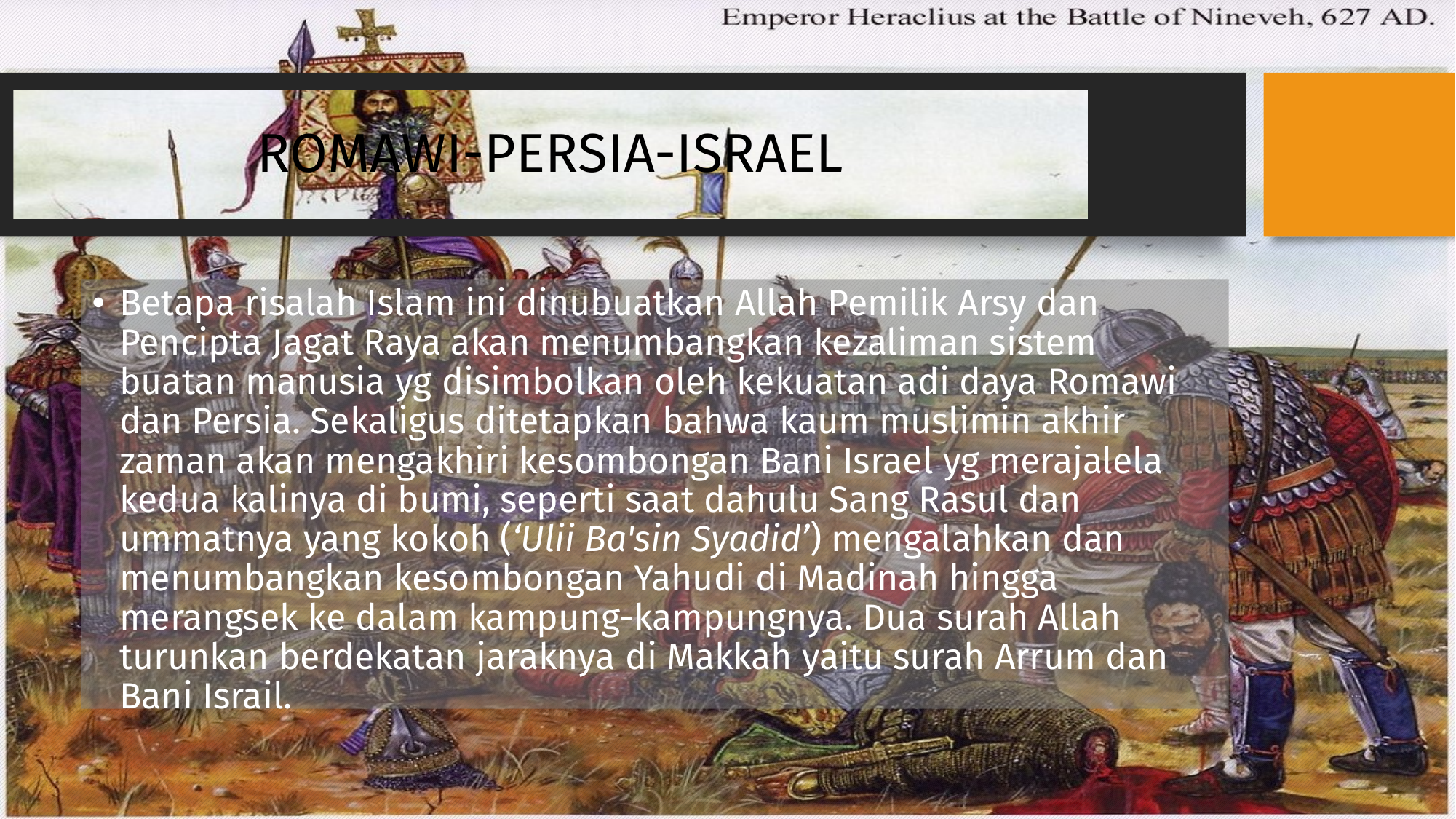

# ROMAWI-PERSIA-ISRAEL
Betapa risalah Islam ini dinubuatkan Allah Pemilik Arsy dan Pencipta Jagat Raya akan menumbangkan kezaliman sistem buatan manusia yg disimbolkan oleh kekuatan adi daya Romawi dan Persia. Sekaligus ditetapkan bahwa kaum muslimin akhir zaman akan mengakhiri kesombongan Bani Israel yg merajalela kedua kalinya di bumi, seperti saat dahulu Sang Rasul dan ummatnya yang kokoh (‘Ulii Ba'sin Syadid’) mengalahkan dan menumbangkan kesombongan Yahudi di Madinah hingga merangsek ke dalam kampung-kampungnya. Dua surah Allah turunkan berdekatan jaraknya di Makkah yaitu surah Arrum dan Bani Israil.